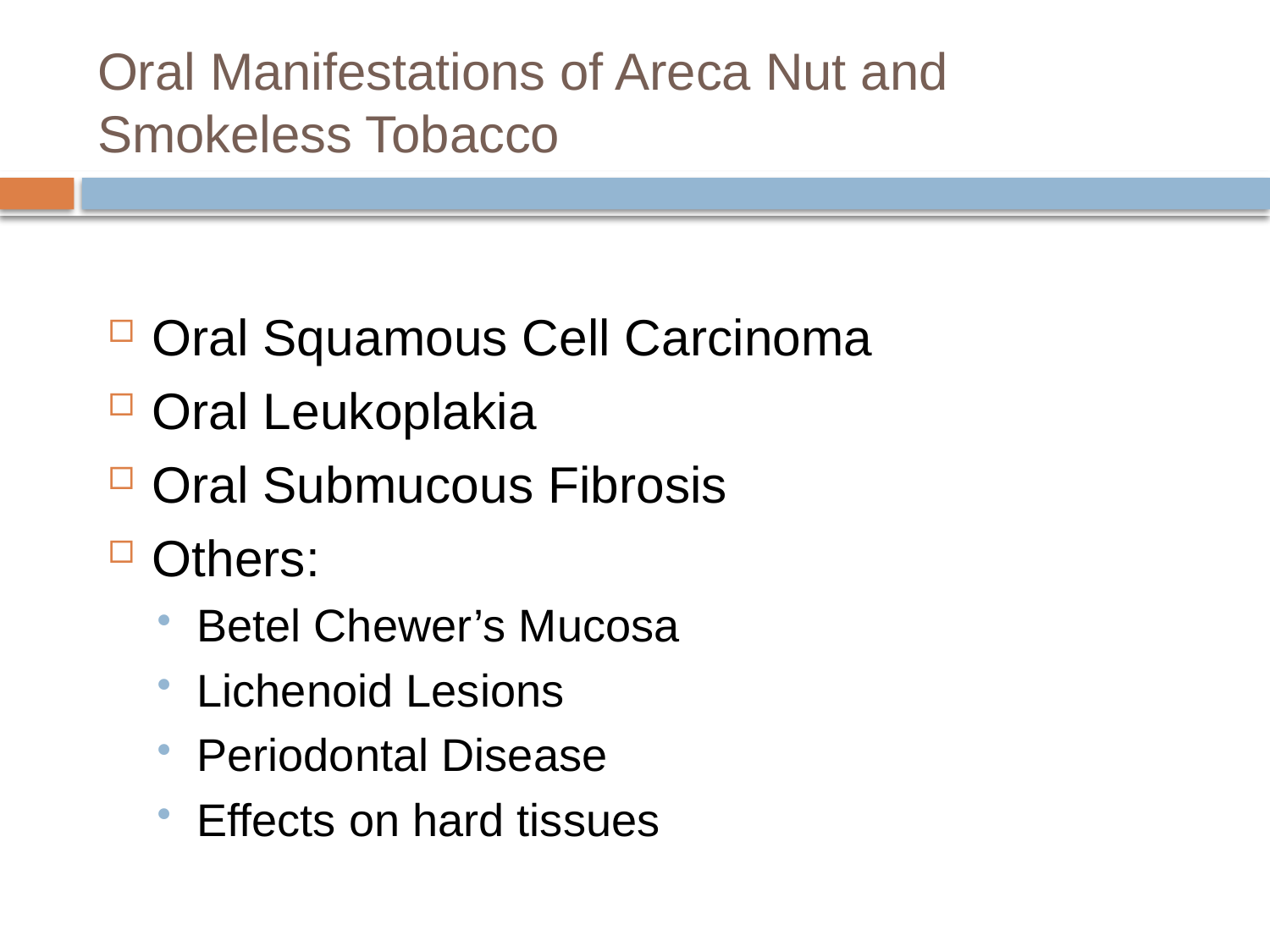

# Oral Manifestations of Areca Nut and Smokeless Tobacco
Oral Squamous Cell Carcinoma
Oral Leukoplakia
Oral Submucous Fibrosis
Others:
Betel Chewer’s Mucosa
Lichenoid Lesions
Periodontal Disease
Effects on hard tissues